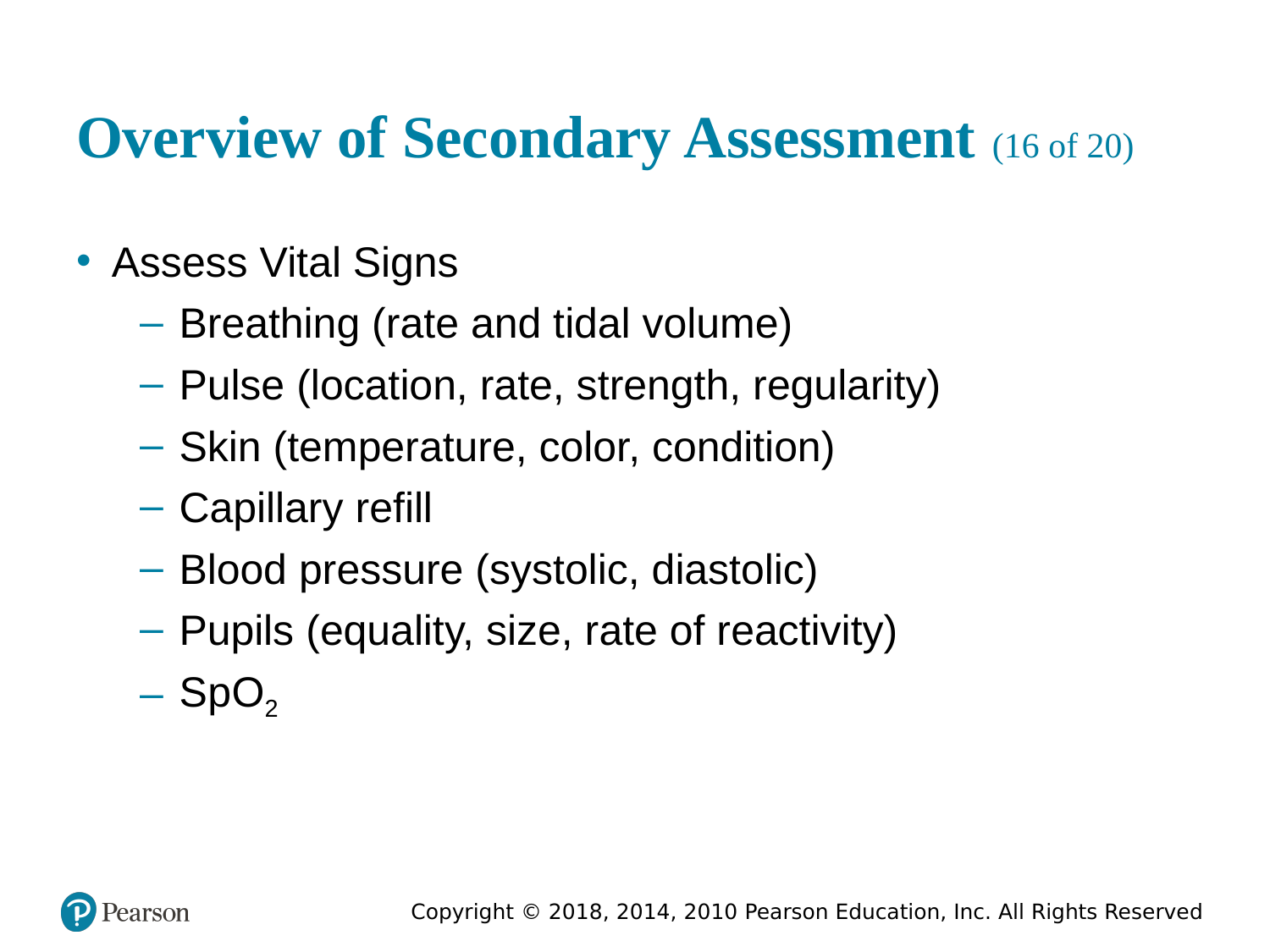

# Overview of Secondary Assessment (16 of 20)
Assess Vital Signs
Breathing (rate and tidal volume)
Pulse (location, rate, strength, regularity)
Skin (temperature, color, condition)
Capillary refill
Blood pressure (systolic, diastolic)
Pupils (equality, size, rate of reactivity)
S p O2